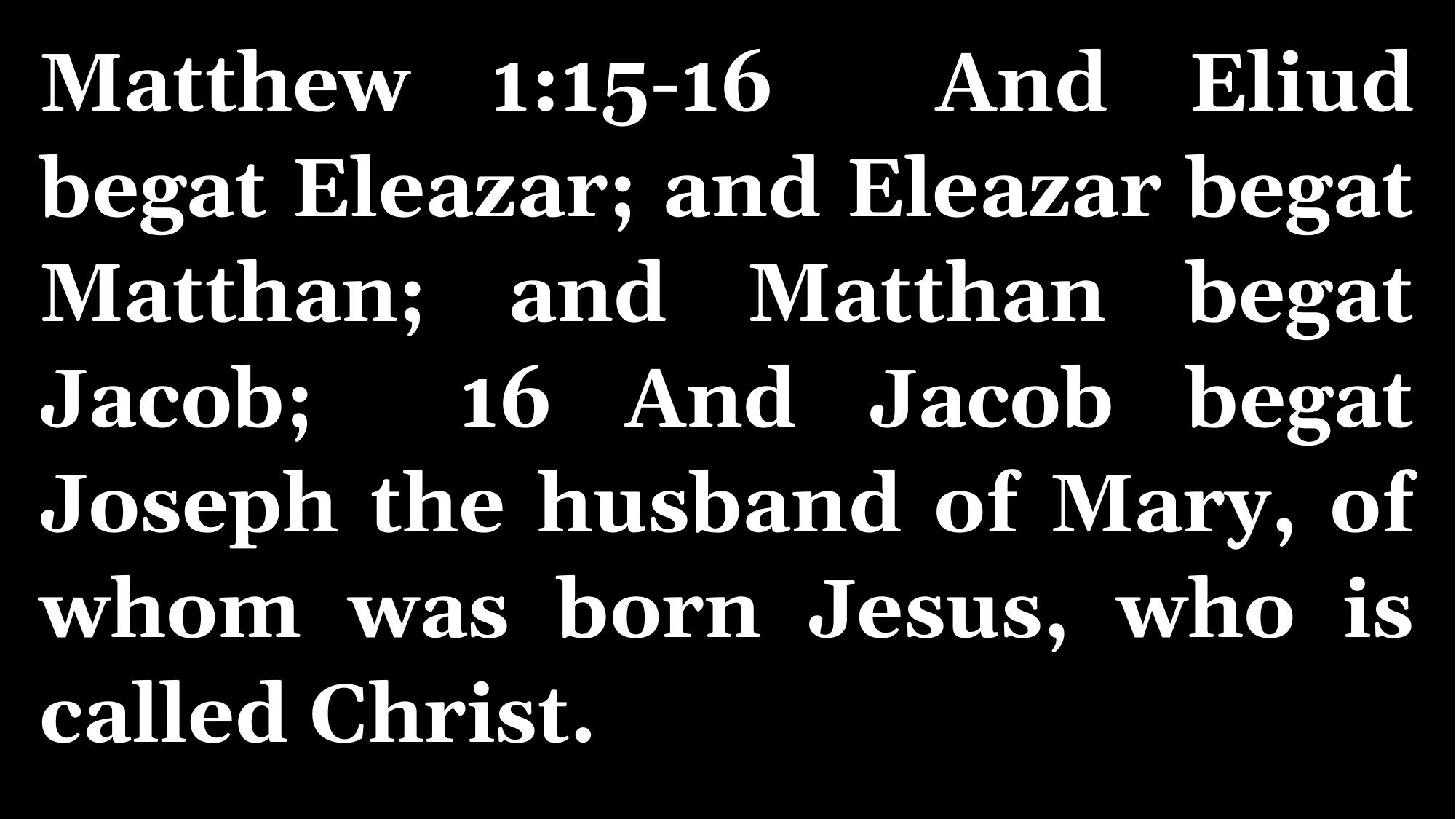

Matthew 1:15-16  And Eliud begat Eleazar; and Eleazar begat Matthan; and Matthan begat Jacob;  16 And Jacob begat Joseph the husband of Mary, of whom was born Jesus, who is called Christ.